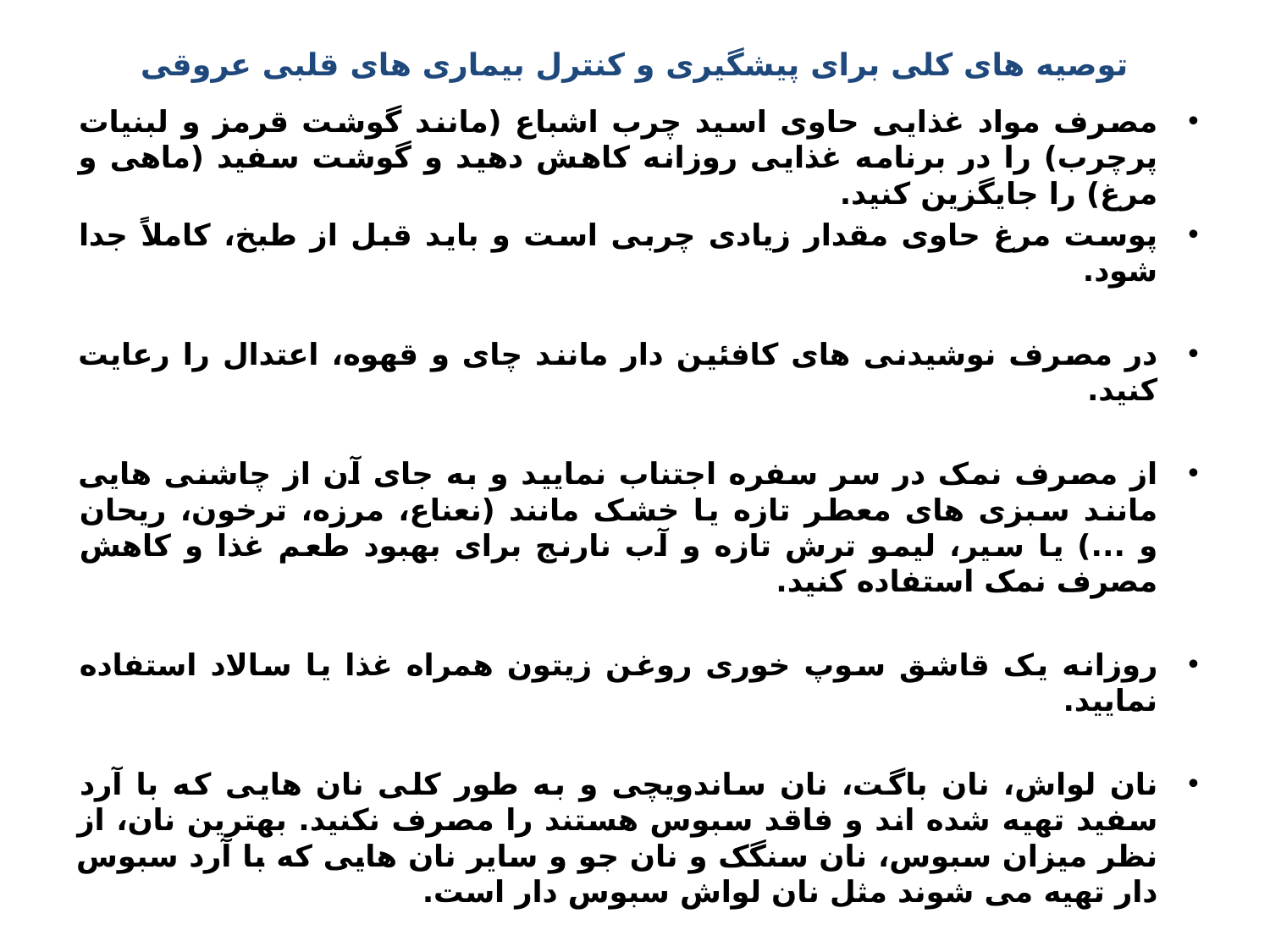

# توصیه های کلی برای پیشگیری و کنترل بیماری های قلبی عروقی
مصرف مواد غذایی حاوی اسید چرب اشباع (مانند گوشت قرمز و لبنیات پرچرب) را در برنامه غذایی روزانه کاهش دهید و گوشت سفید (ماهی و مرغ) را جایگزین کنید.
پوست مرغ حاوی مقدار زیادی چربی است و باید قبل از طبخ، کاملاً جدا شود.

در مصرف نوشیدنی های کافئین دار مانند چای و قهوه، اعتدال را رعایت کنید.

از مصرف نمک در سر سفره اجتناب نمایید و به جای آن از چاشنی هایی مانند سبزی های معطر تازه یا خشک مانند (نعناع، مرزه، ترخون، ریحان و ...) یا سیر، لیمو ترش تازه و آب نارنج برای بهبود طعم غذا و کاهش مصرف نمک استفاده کنید.

روزانه یک قاشق سوپ خوری روغن زیتون همراه غذا یا سالاد استفاده نمایید.

نان لواش، نان باگت، نان ساندویچی و به طور کلی نان هایی که با آرد سفید تهیه شده اند و فاقد سبوس هستند را مصرف نکنید. بهترین نان، از نظر میزان سبوس، نان سنگک و نان جو و سایر نان هایی که با آرد سبوس دار تهیه می شوند مثل نان لواش سبوس دار است.